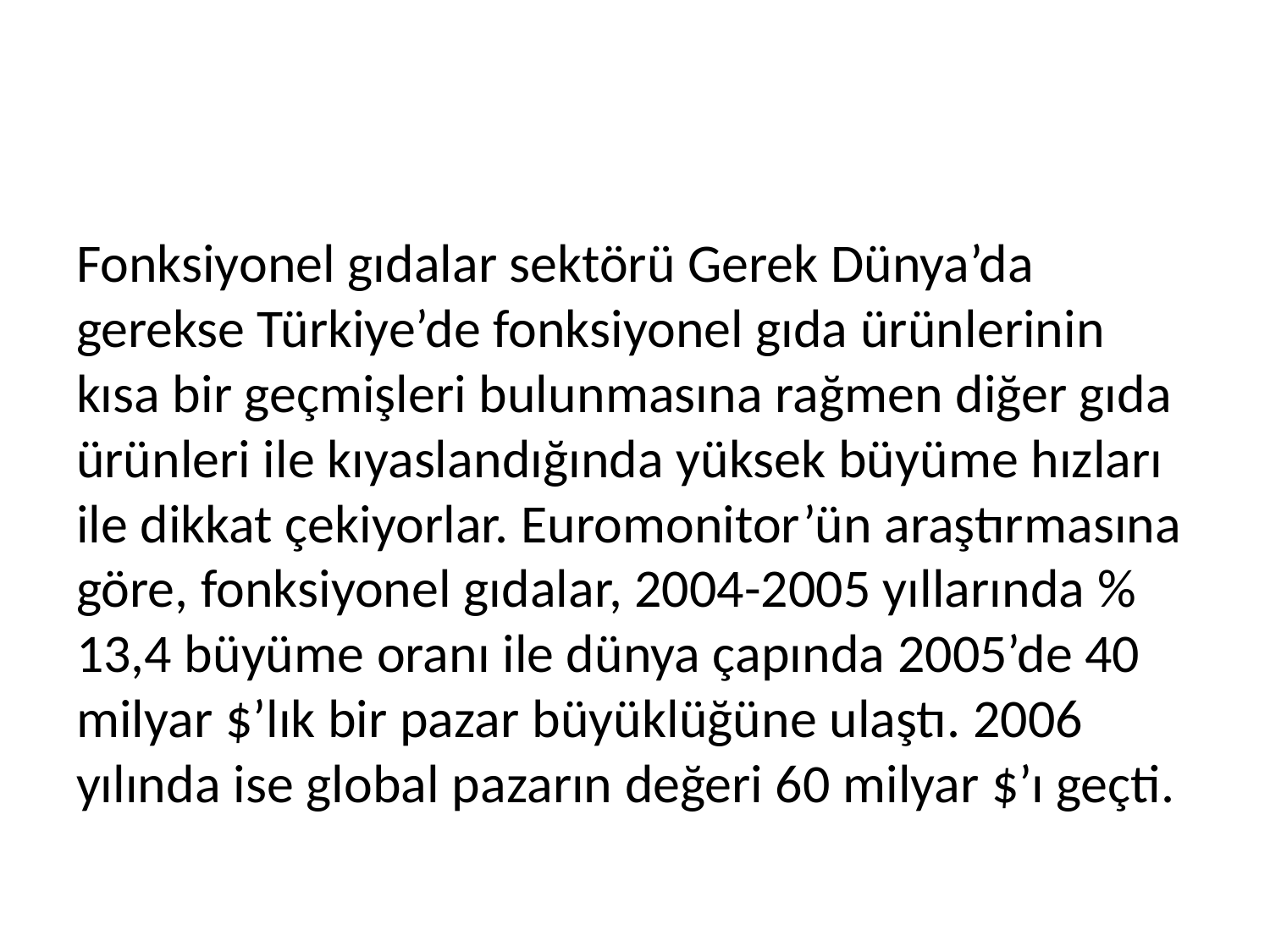

Fonksiyonel gıdalar sektörü Gerek Dünya’da gerekse Türkiye’de fonksiyonel gıda ürünlerinin kısa bir geçmişleri bulunmasına rağmen diğer gıda ürünleri ile kıyaslandığında yüksek büyüme hızları ile dikkat çekiyorlar. Euromonitor’ün araştırmasına göre, fonksiyonel gıdalar, 2004-2005 yıllarında % 13,4 büyüme oranı ile dünya çapında 2005’de 40 milyar $’lık bir pazar büyüklüğüne ulaştı. 2006 yılında ise global pazarın değeri 60 milyar $’ı geçti.